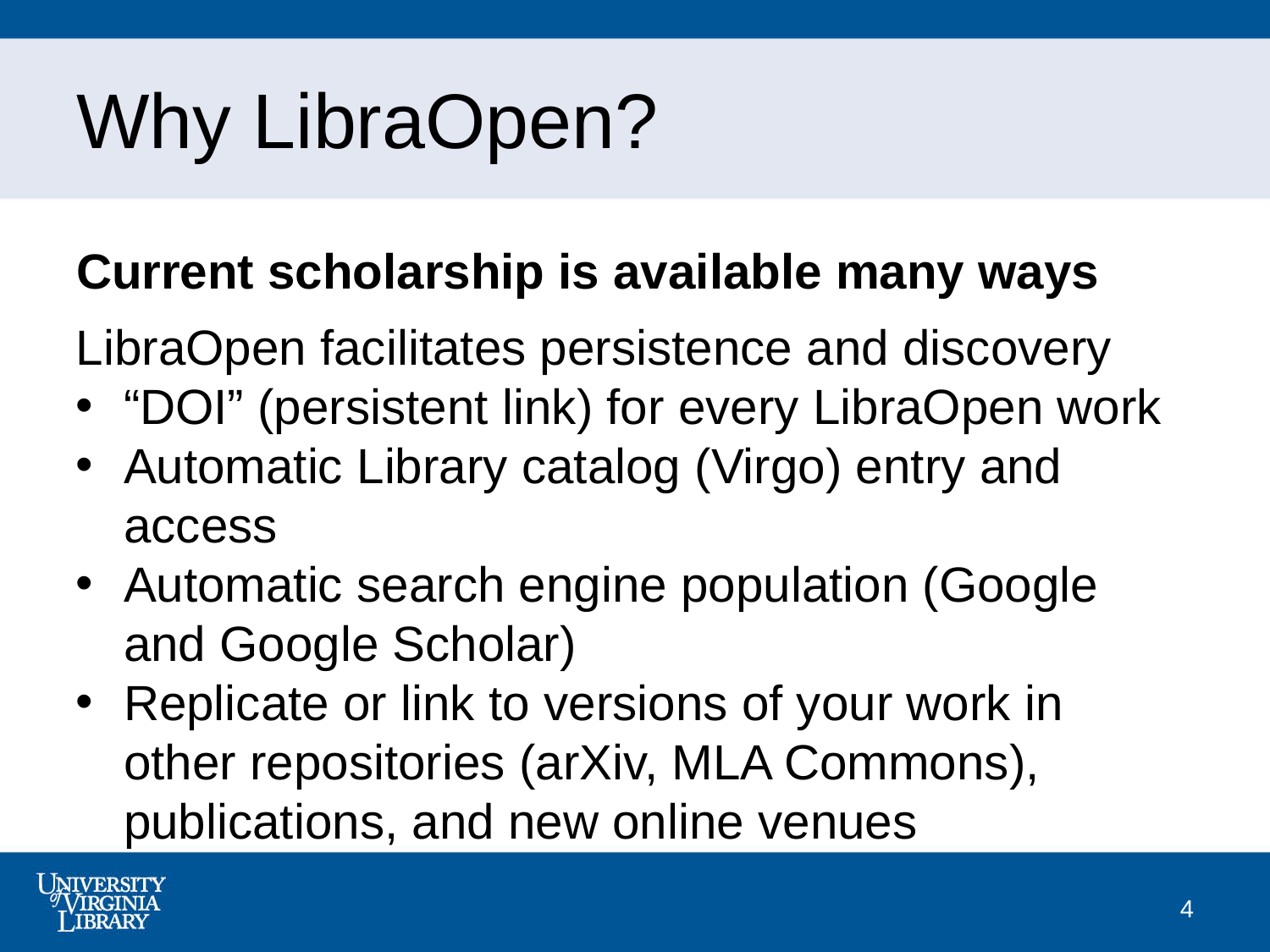

Why LibraOpen?
Current scholarship is available many ways
LibraOpen facilitates persistence and discovery
“DOI” (persistent link) for every LibraOpen work
Automatic Library catalog (Virgo) entry and access
Automatic search engine population (Google and Google Scholar)
Replicate or link to versions of your work in other repositories (arXiv, MLA Commons), publications, and new online venues